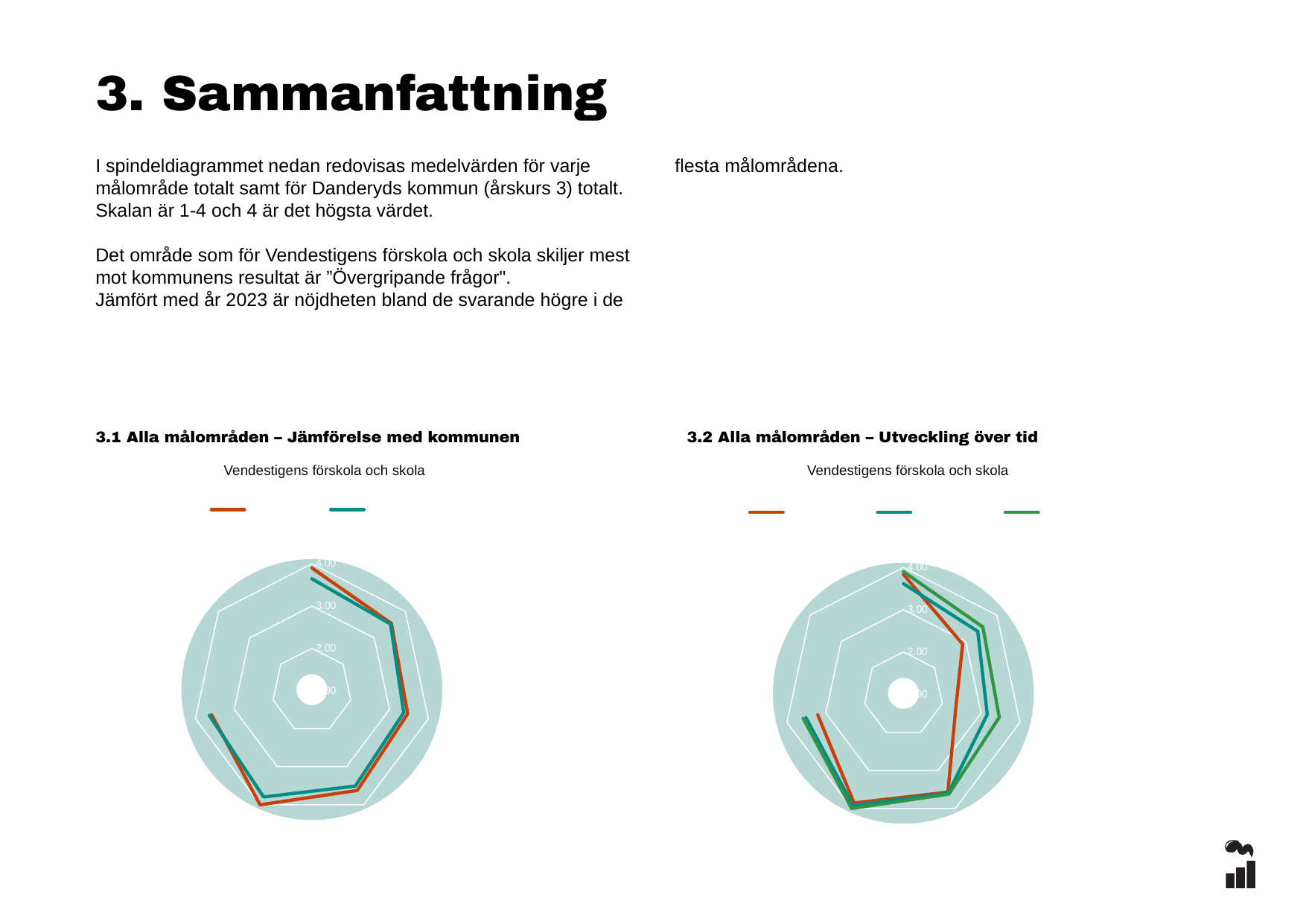

3. Sammanfattning
I spindeldiagrammet nedan redovisas medelvärden för varje målområde totalt samt för Danderyds kommun (årskurs 3) totalt. Skalan är 1-4 och 4 är det högsta värdet.

Det område som för Vendestigens förskola och skola skiljer mest mot kommunens resultat är ”Övergripande frågor".
Jämfört med år 2023 är nöjdheten bland de svarande högre i de flesta målområdena.

3.1 Alla målområden – Jämförelse med kommunen
3.2 Alla målområden – Utveckling över tid
Vendestigens förskola och skola
Vendestigens förskola och skola

### Chart

| Category | 2024 | Danderyd |
|---|---|---|
| Övergripande frågor | 3.9 | 3.6449 |
| Kunskaper | 3.55 | 3.525 |
| Elevernas ansvar och inflytande | 3.4667 | 3.3636 |
| Normer och värden | 3.625 | 3.5094 |
| Styrning och ledning | 4.0 | 3.7949 |
| Fritidshem | 3.58 | 3.6411 |
| Kommunspecifika frågor: Danderyd | None | None |

### Chart

| Category | 2022 | 2023 | 2024 |
|---|---|---|---|
| Övergripande frågor | 3.8333 | 3.6154 | 3.9 |
| Kunskaper | 2.9 | 3.3846 | 3.55 |
| Elevernas ansvar och inflytande | 2.35 | 3.1579 | 3.4667 |
| Normer och värden | 3.5714 | 3.5962 | 3.625 |
| Styrning och ledning | 3.8571 | 3.9231 | 4.0 |
| Fritidshem | 3.2059 | 3.5102 | 3.58 |
| Kommunspecifika frågor: Danderyd | None | None | None |